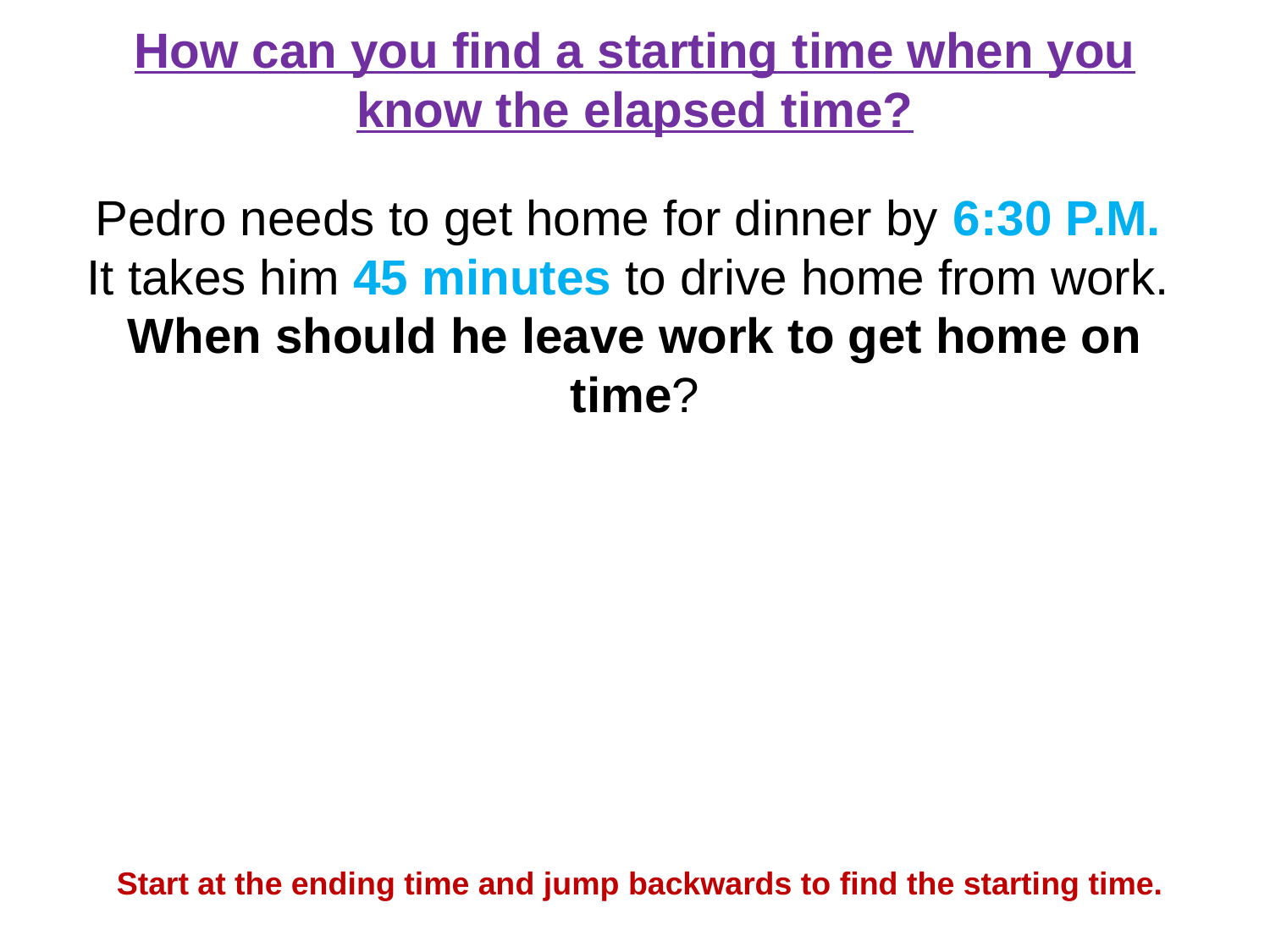

# How can you find a starting time when you know the elapsed time?
Pedro needs to get home for dinner by 6:30 P.M.  It takes him 45 minutes to drive home from work.  When should he leave work to get home on time?
Start at the ending time and jump backwards to find the starting time.